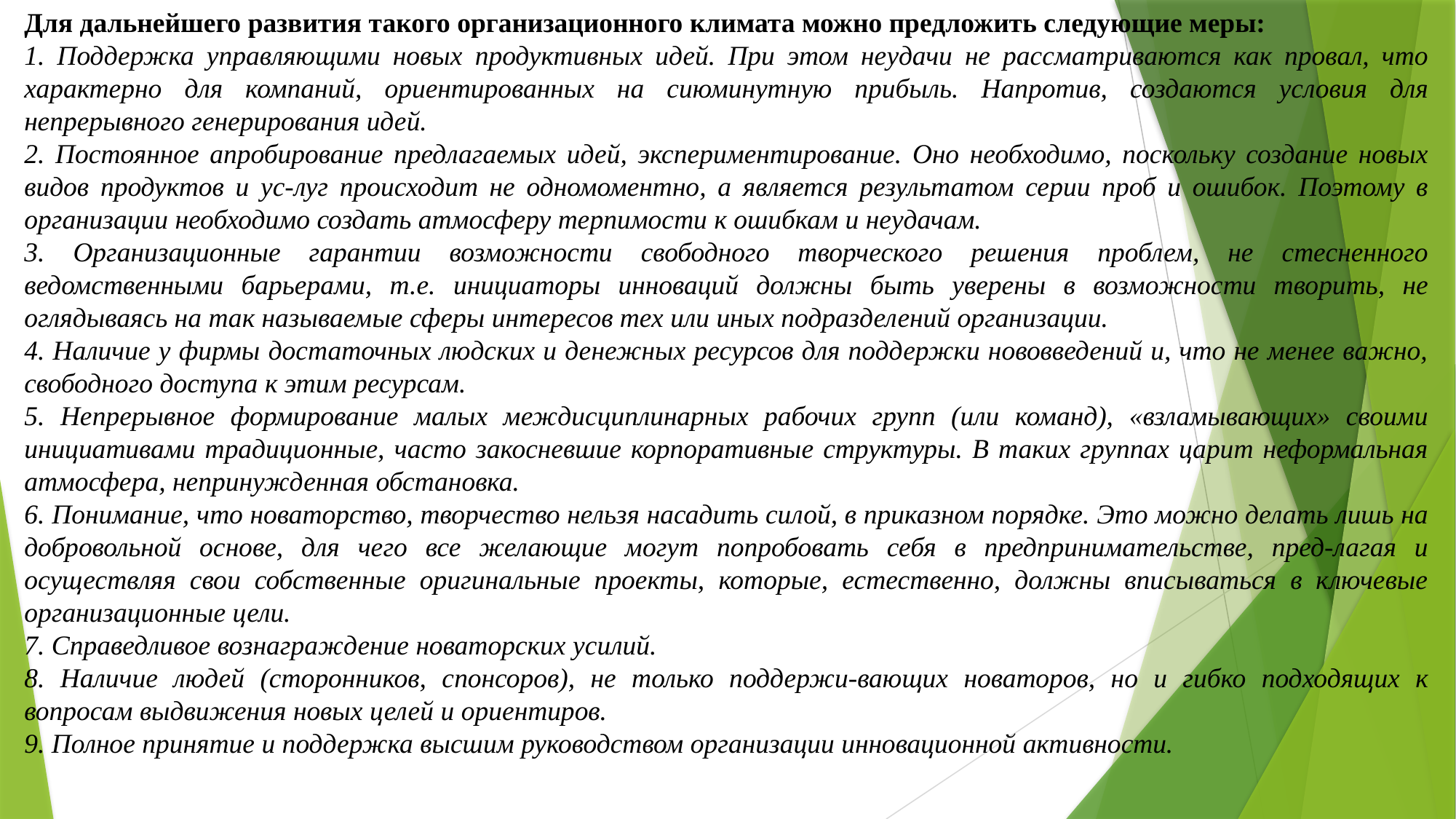

Для дальнейшего развития такого организационного климата можно предложить следующие меры:
1. Поддержка управляющими новых продуктивных идей. При этом неудачи не рассматриваются как провал, что характерно для компаний, ориентированных на сиюминутную прибыль. Напротив, создаются условия для непрерывного генерирования идей.
2. Постоянное апробирование предлагаемых идей, экспериментирование. Оно необходимо, поскольку создание новых видов продуктов и ус-луг происходит не одномоментно, а является результатом серии проб и ошибок. Поэтому в организации необходимо создать атмосферу терпимости к ошибкам и неудачам.
3. Организационные гарантии возможности свободного творческого решения проблем, не стесненного ведомственными барьерами, т.е. инициаторы инноваций должны быть уверены в возможности творить, не оглядываясь на так называемые сферы интересов тех или иных подразделений организации.
4. Наличие у фирмы достаточных людских и денежных ресурсов для поддержки нововведений и, что не менее важно, свободного доступа к этим ресурсам.
5. Непрерывное формирование малых междисциплинарных рабочих групп (или команд), «взламывающих» своими инициативами традиционные, часто закосневшие корпоративные структуры. В таких группах царит неформальная атмосфера, непринужденная обстановка.
6. Понимание, что новаторство, творчество нельзя насадить силой, в приказном порядке. Это можно делать лишь на добровольной основе, для чего все желающие могут попробовать себя в предпринимательстве, пред-лагая и осуществляя свои собственные оригинальные проекты, которые, естественно, должны вписываться в ключевые организационные цели.
7. Справедливое вознаграждение новаторских усилий.
8. Наличие людей (сторонников, спонсоров), не только поддержи-вающих новаторов, но и гибко подходящих к вопросам выдвижения новых целей и ориентиров.
9. Полное принятие и поддержка высшим руководством организации инновационной активности.